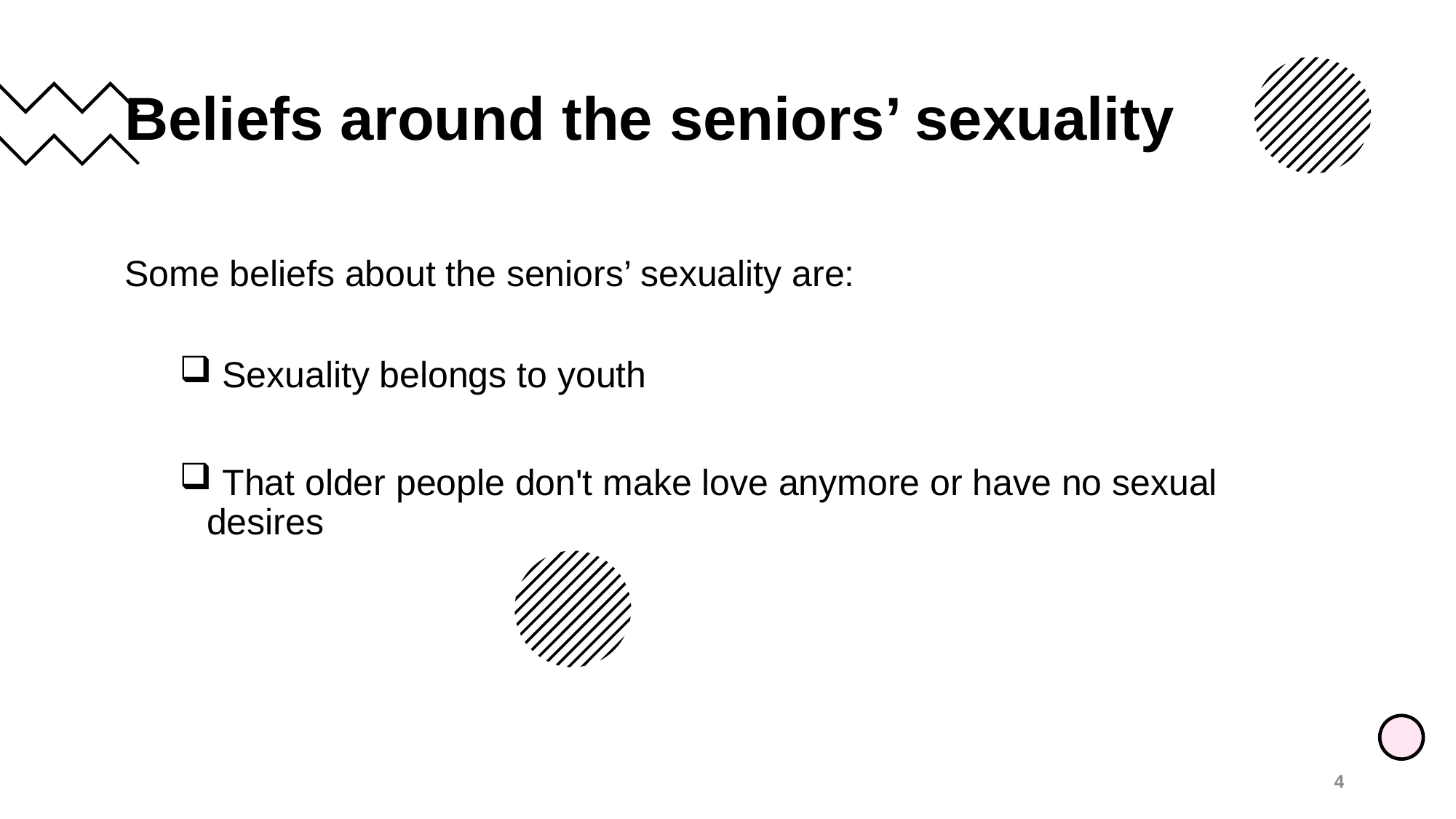

# Beliefs around the seniors’ sexuality

Some beliefs about the seniors’ sexuality are:

 Sexuality belongs to youth

 That older people don't make love anymore or have no sexual desires

4